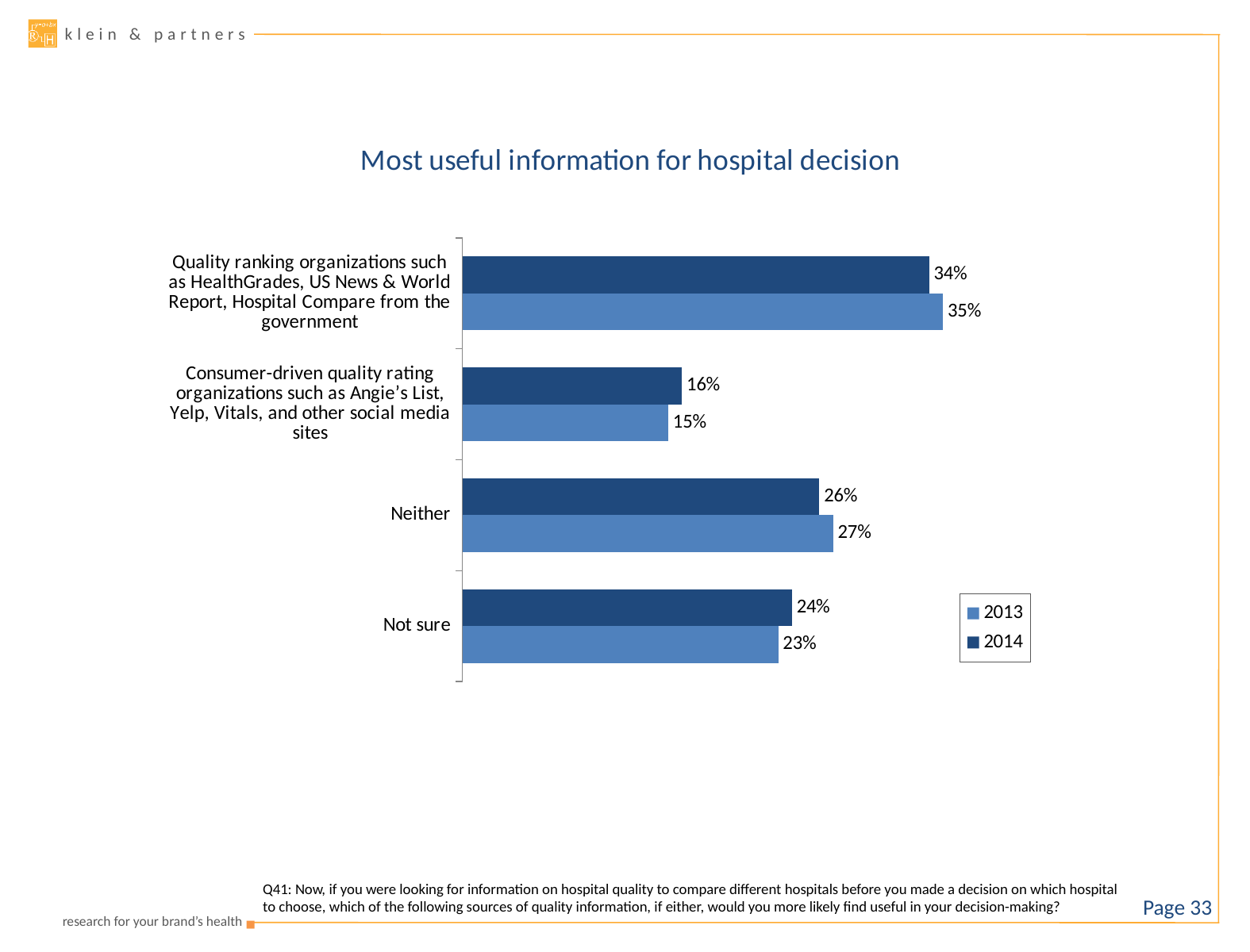

### Chart: Most useful information for hospital decision

| Category | 2014 | 2013 |
|---|---|---|
| Quality ranking organizations such as HealthGrades, US News & World Report, Hospital Compare from the government | 0.34 | 0.35 |
| Consumer-driven quality rating organizations such as Angie’s List, Yelp, Vitals, and other social media sites | 0.16 | 0.15 |
| Neither | 0.26 | 0.27 |
| Not sure | 0.24 | 0.23 |
Q41: Now, if you were looking for information on hospital quality to compare different hospitals before you made a decision on which hospital to choose, which of the following sources of quality information, if either, would you more likely find useful in your decision-making?
Page 33